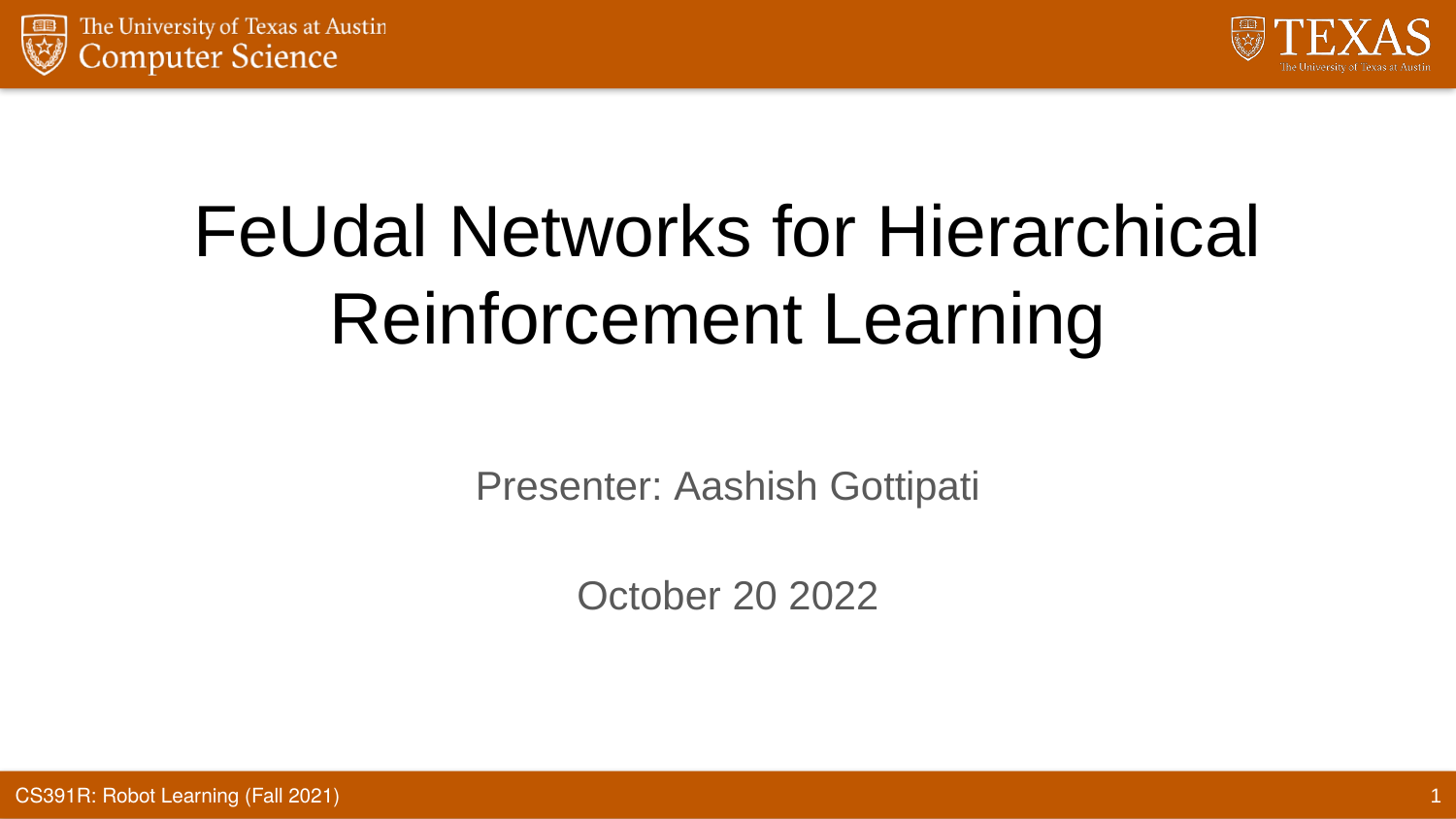

# FeUdal Networks for Hierarchical Reinforcement Learning
Presenter: Aashish Gottipati
October 20 2022
1